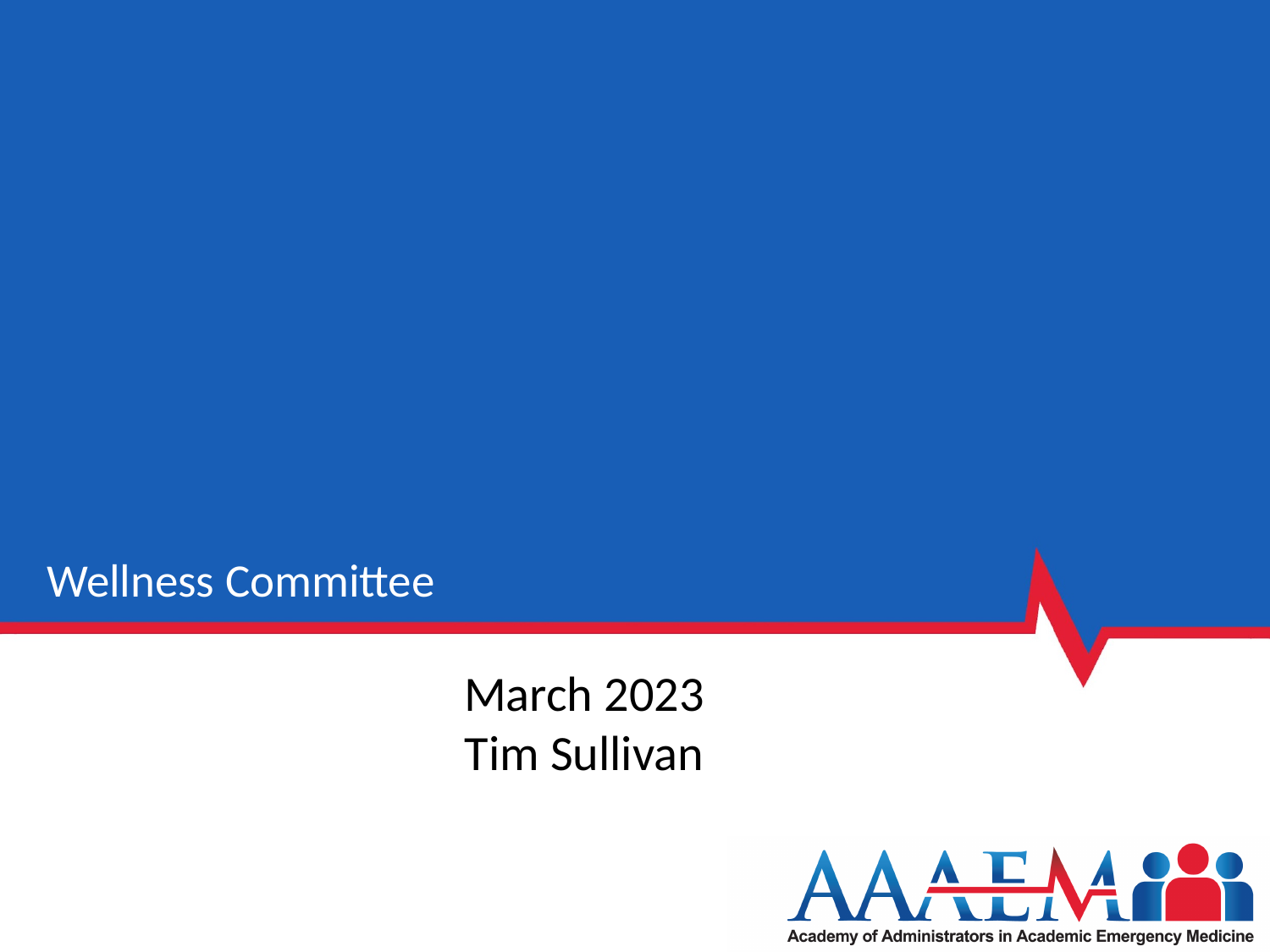

# Wellness Committee
March 2023
Tim Sullivan